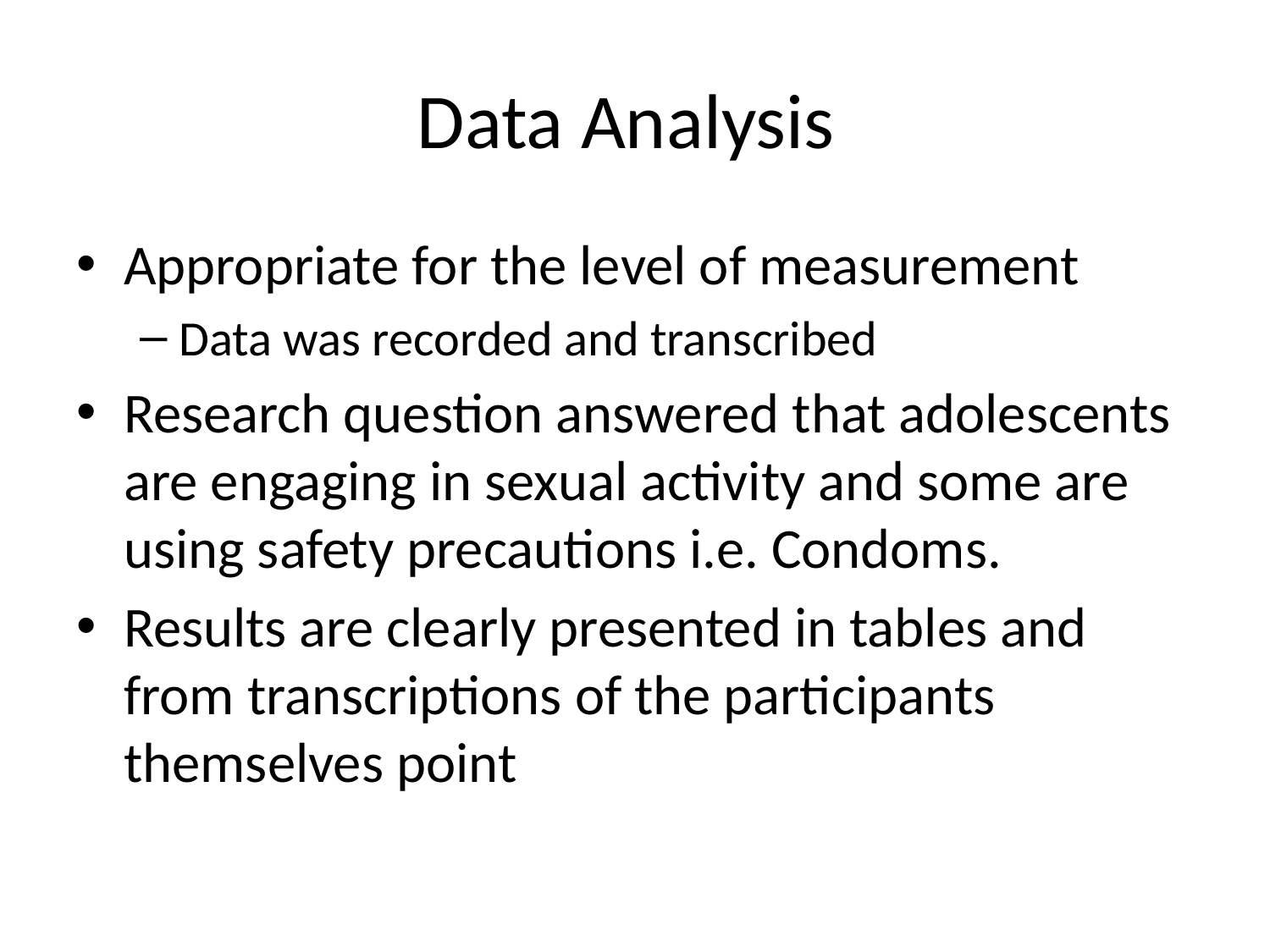

# Data Analysis
Appropriate for the level of measurement
Data was recorded and transcribed
Research question answered that adolescents are engaging in sexual activity and some are using safety precautions i.e. Condoms.
Results are clearly presented in tables and from transcriptions of the participants themselves point